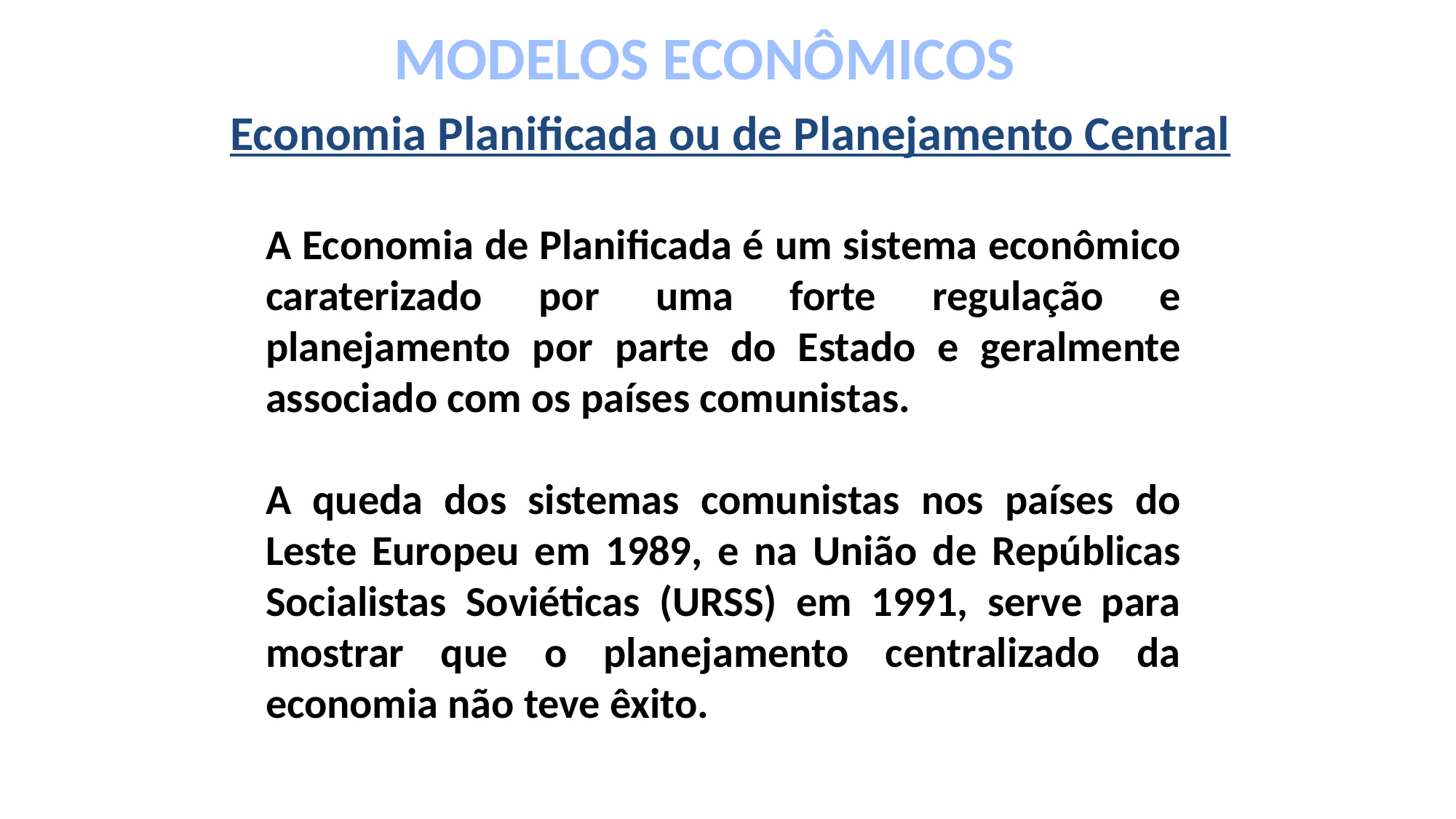

MODELOS ECONÔMICOS
       Economia Planificada ou de Planejamento Central
A Economia de Planificada é um sistema econômico caraterizado por uma forte regulação e planejamento por parte do Estado e geralmente associado com os países comunistas.

A queda dos sistemas comunistas nos países do Leste Europeu em 1989, e na União de Repúblicas Socialistas Soviéticas (URSS) em 1991, serve para mostrar que o planejamento centralizado da economia não teve êxito.